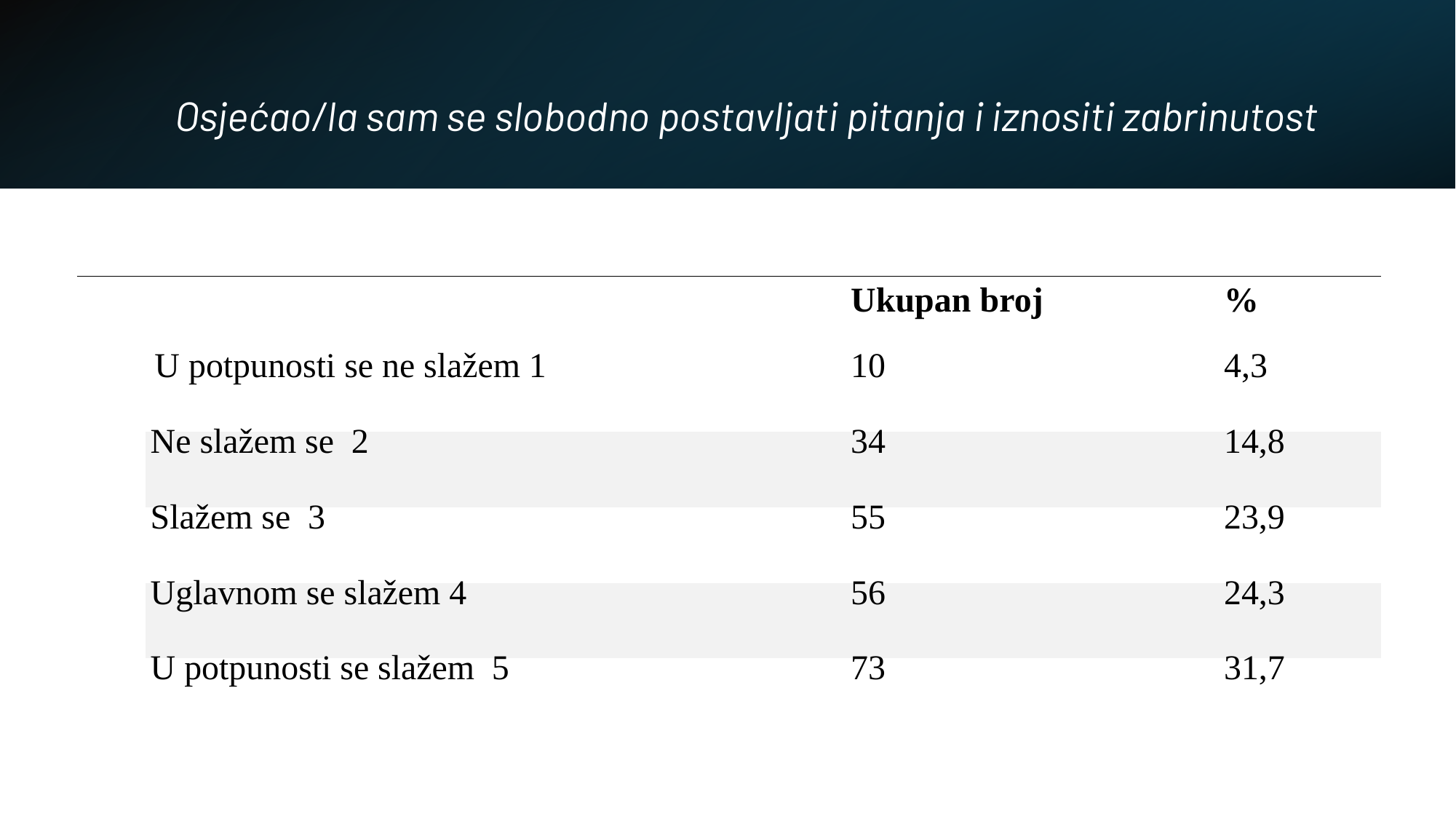

# Osjećao/la sam se slobodno postavljati pitanja i iznositi zabrinutost
|  |  | Ukupan broj | % |
| --- | --- | --- | --- |
|  | U potpunosti se ne slažem 1 | 10 | 4,3 |
|  | Ne slažem se 2 | 34 | 14,8 |
|  | Slažem se 3 | 55 | 23,9 |
|  | Uglavnom se slažem 4 | 56 | 24,3 |
|  | U potpunosti se slažem 5 | 73 | 31,7 |